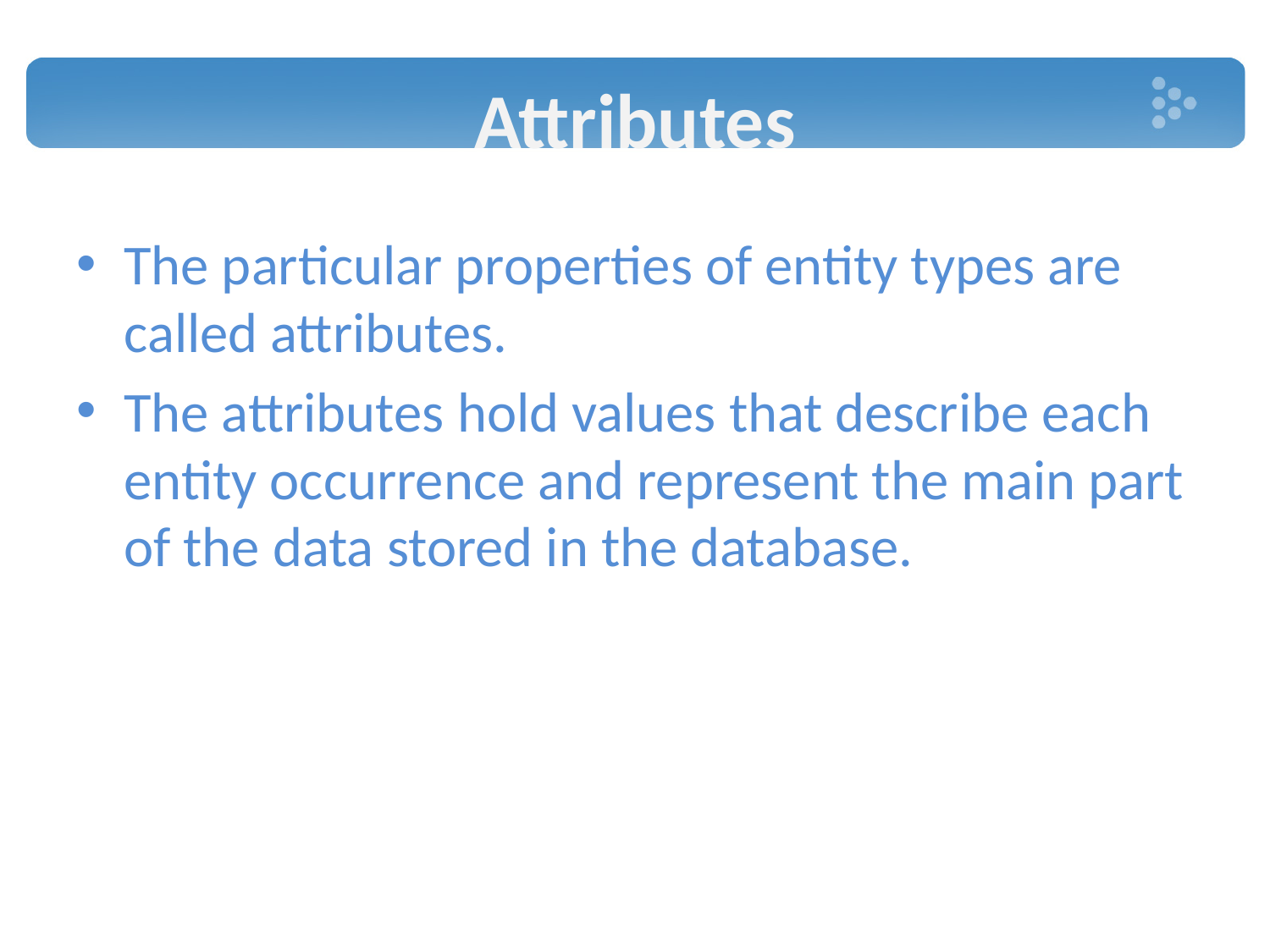

# Attributes
The particular properties of entity types are called attributes.
The attributes hold values that describe each entity occurrence and represent the main part of the data stored in the database.